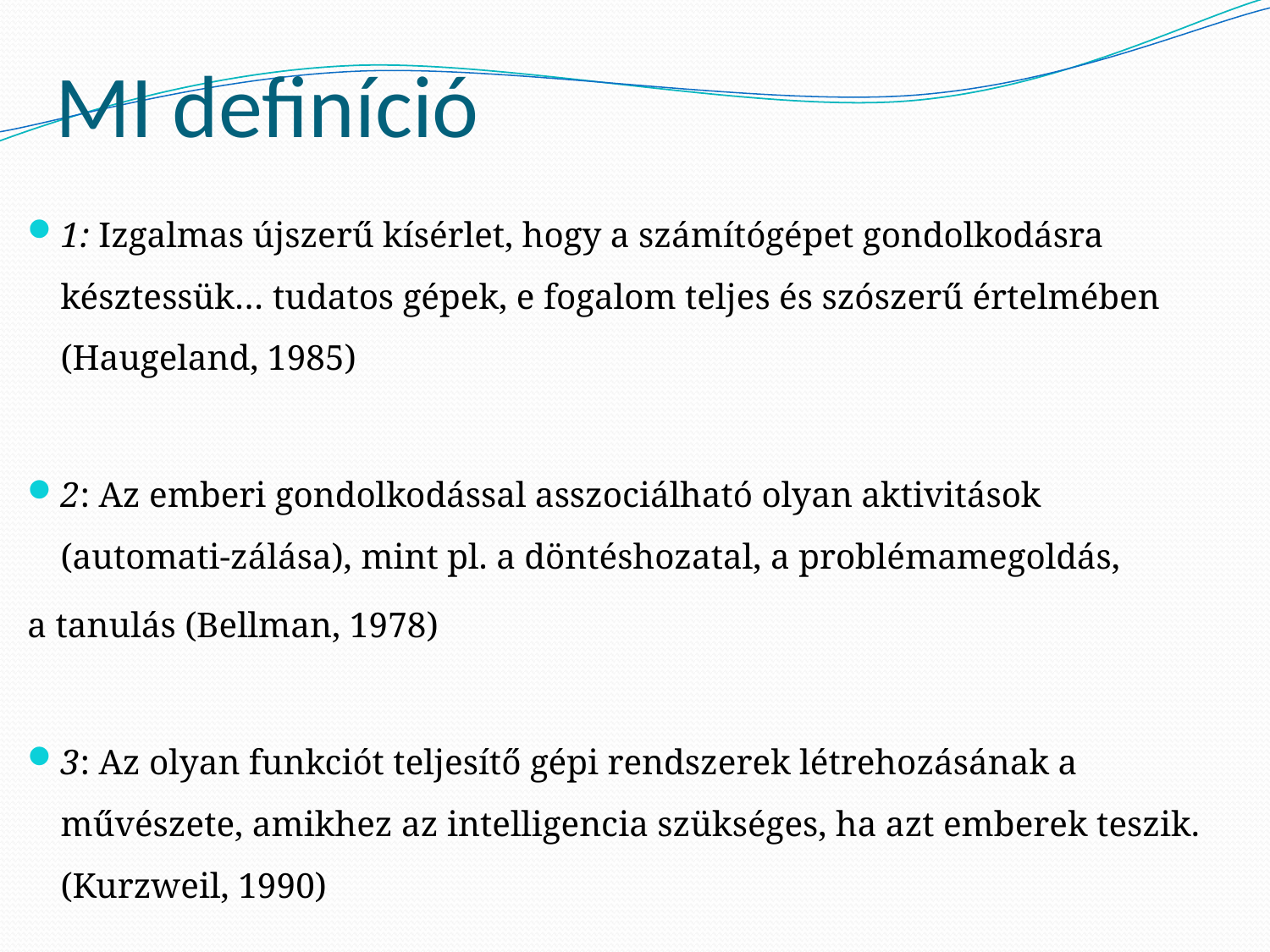

# MI definíció
1: Izgalmas újszerű kísérlet, hogy a számítógépet gondolkodásra késztessük… tudatos gépek, e fogalom teljes és szószerű értelmében (Haugeland, 1985)

2: Az emberi gondolkodással asszociálható olyan aktivitások (automati-zálása), mint pl. a döntéshozatal, a problémamegoldás,
a tanulás (Bellman, 1978)

3: Az olyan funkciót teljesítő gépi rendszerek létrehozásának a művészete, amikhez az intelligencia szükséges, ha azt emberek teszik. (Kurzweil, 1990)